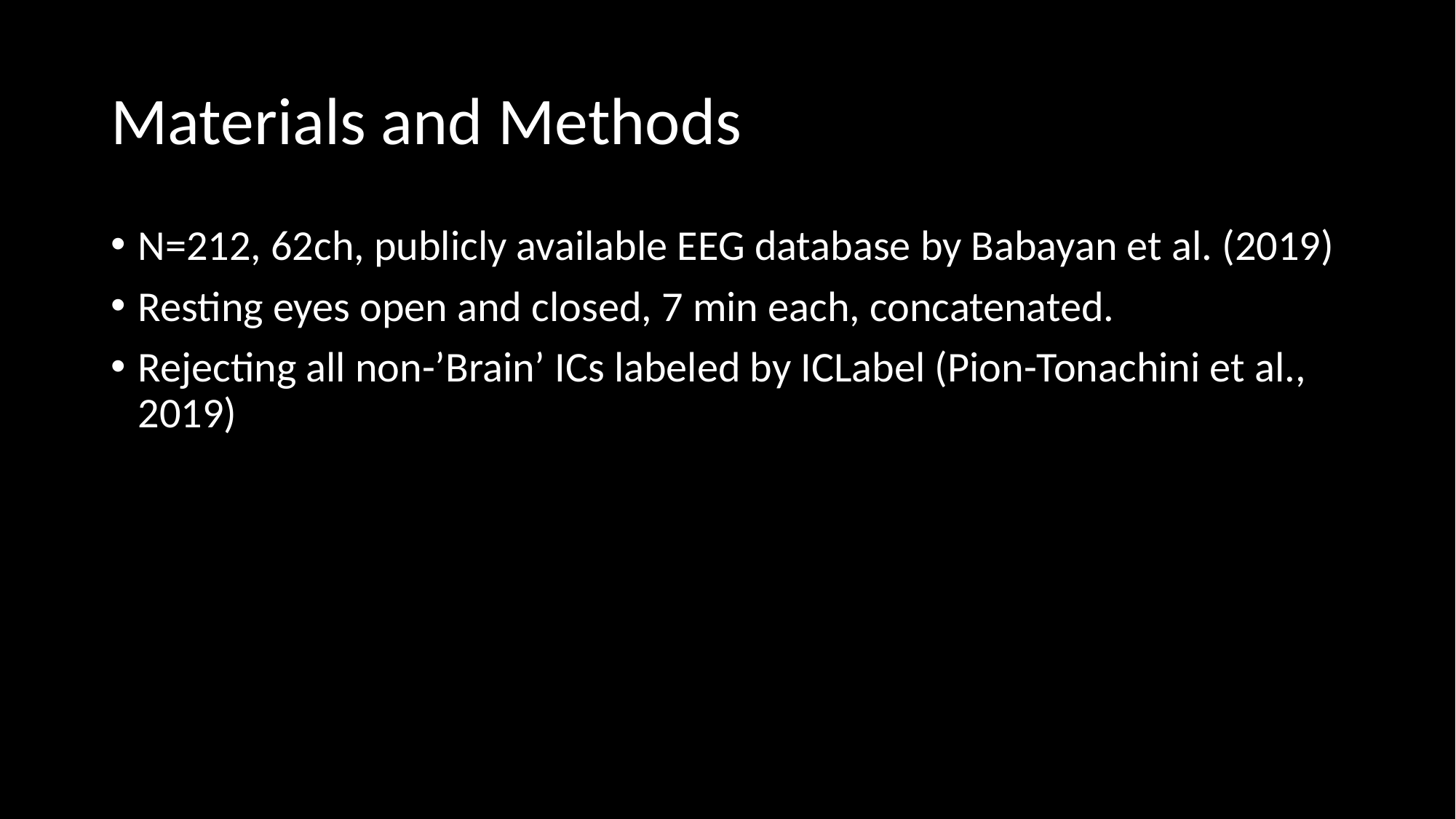

# Materials and Methods
N=212, 62ch, publicly available EEG database by Babayan et al. (2019)
Resting eyes open and closed, 7 min each, concatenated.
Rejecting all non-’Brain’ ICs labeled by ICLabel (Pion-Tonachini et al., 2019)